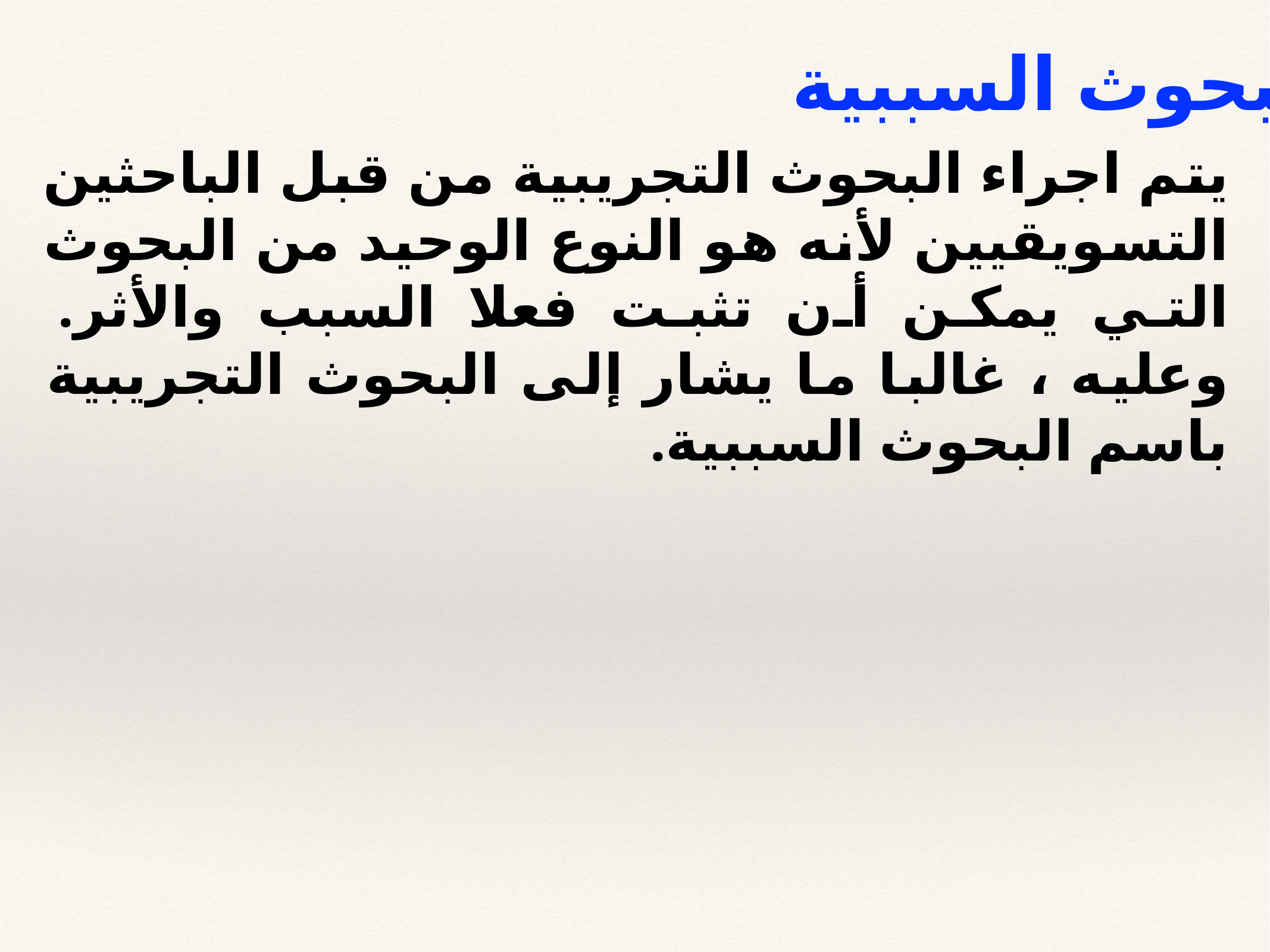

طبيعة البحوث السببية
يتم اجراء البحوث التجريبية من قبل الباحثين التسويقيين لأنه هو النوع الوحيد من البحوث التي يمكن أن تثبت فعلا السبب والأثر. وعليه ، غالبا ما يشار إلى البحوث التجريبية باسم البحوث السببية.